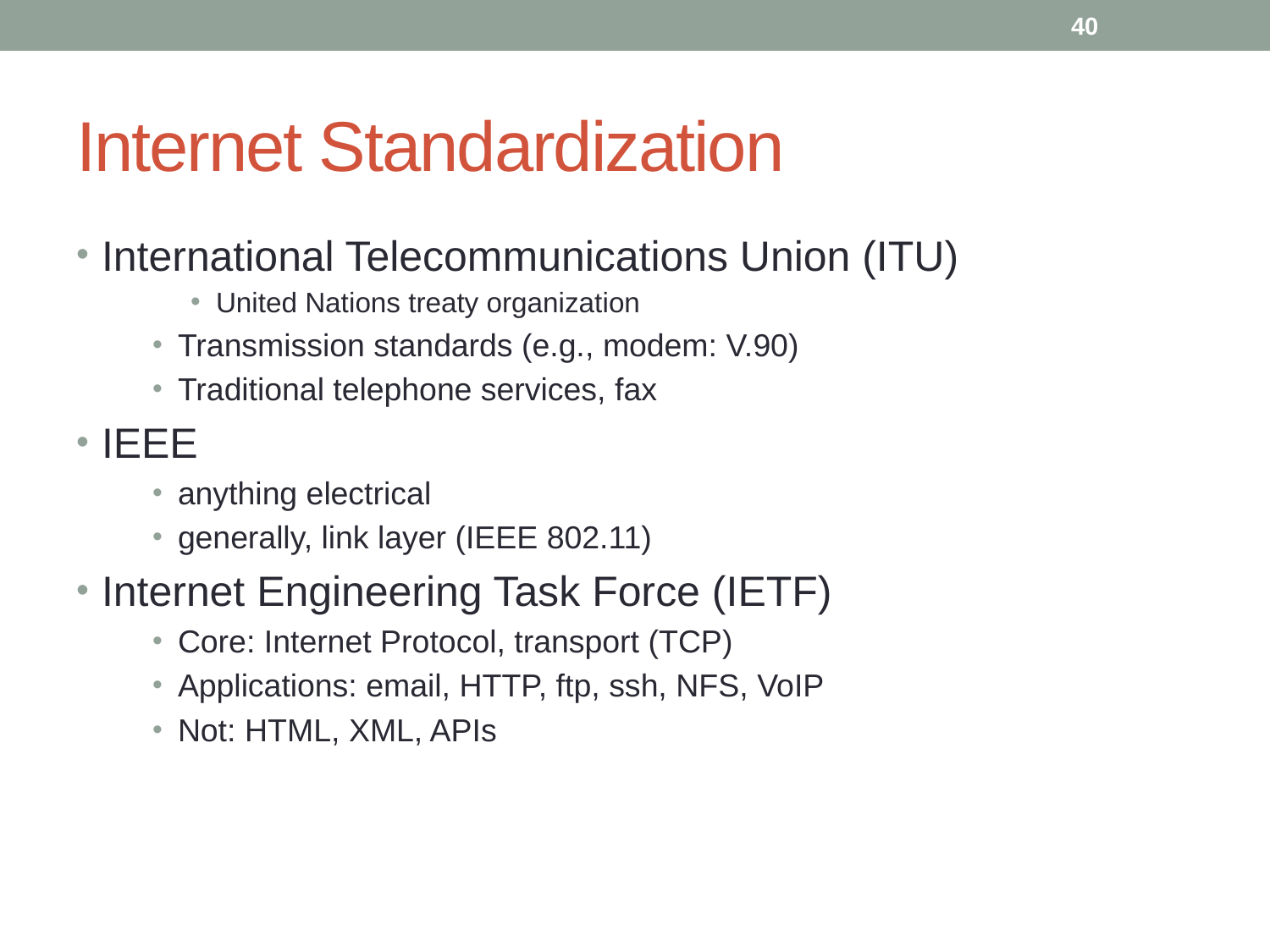

40
# Internet Standardization
International Telecommunications Union (ITU)
United Nations treaty organization
Transmission standards (e.g., modem: V.90)
Traditional telephone services, fax
IEEE
anything electrical
generally, link layer (IEEE 802.11)
Internet Engineering Task Force (IETF)
Core: Internet Protocol, transport (TCP)
Applications: email, HTTP, ftp, ssh, NFS, VoIP
Not: HTML, XML, APIs